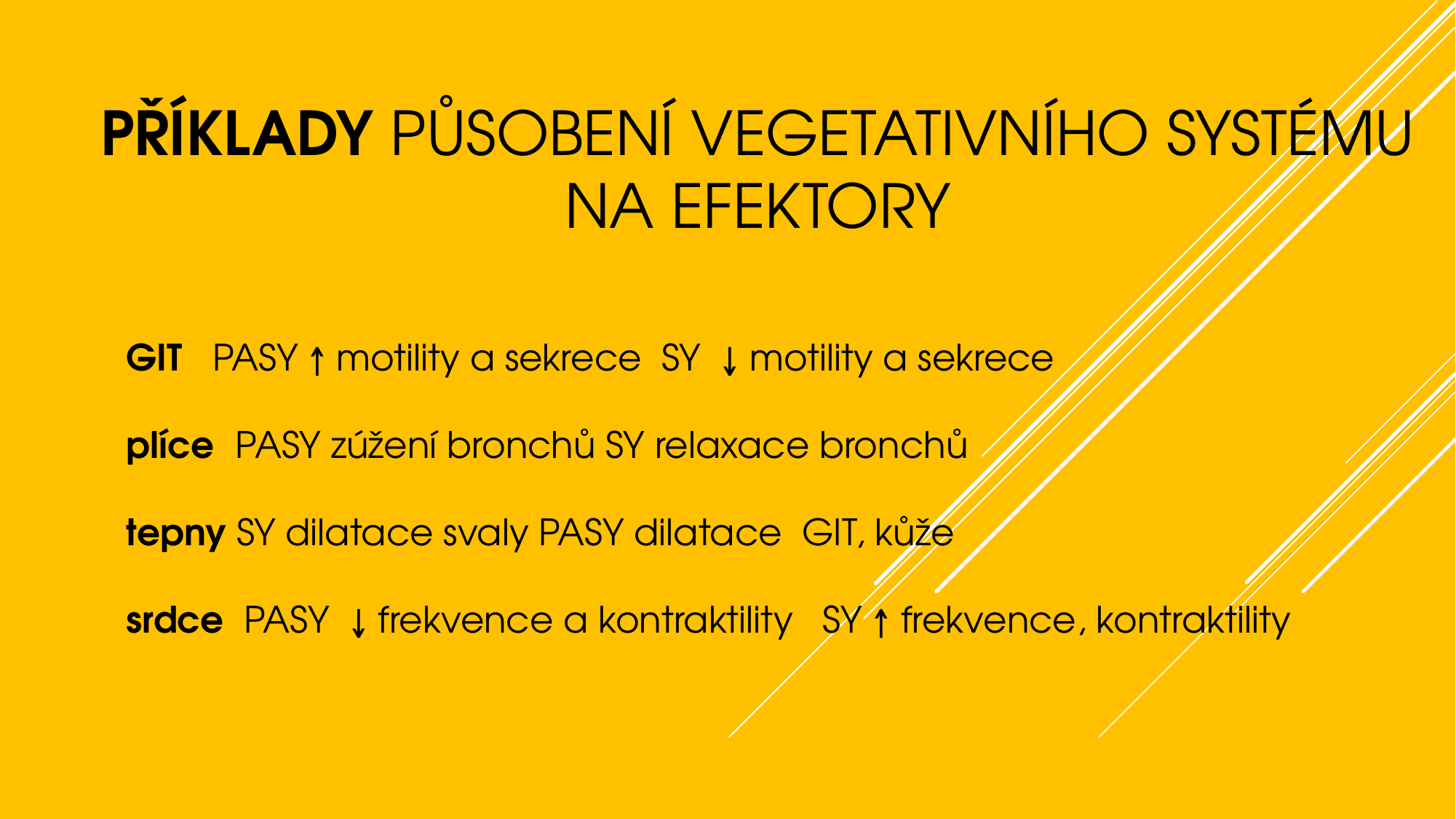

# příklady působení vegetativního systému na efektory
GIT   PASY ↑ motility a sekrece  SY  ↓ motility a sekrece

plíce	PASY zúžení bronchů SY relaxace bronchů

tepny SY dilatace svaly PASY dilatace  GIT, kůže

srdce  PASY  ↓ frekvence a kontraktility   SY ↑ frekvence, kontraktility